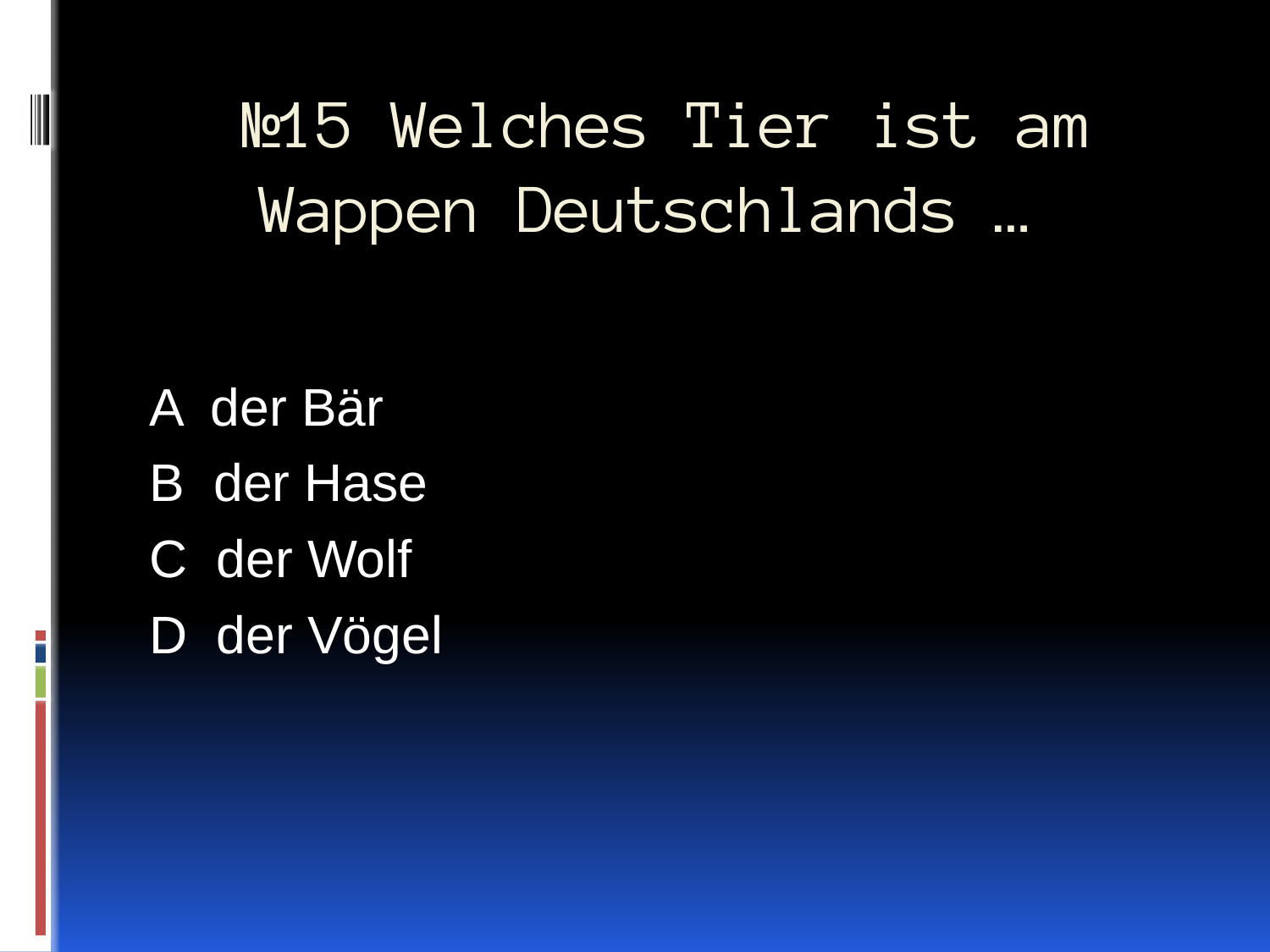

# №15 Welches Tier ist am Wappen Deutschlands …
A  der Bär
B  der Hase
C  der Wolf
D  der Vögel